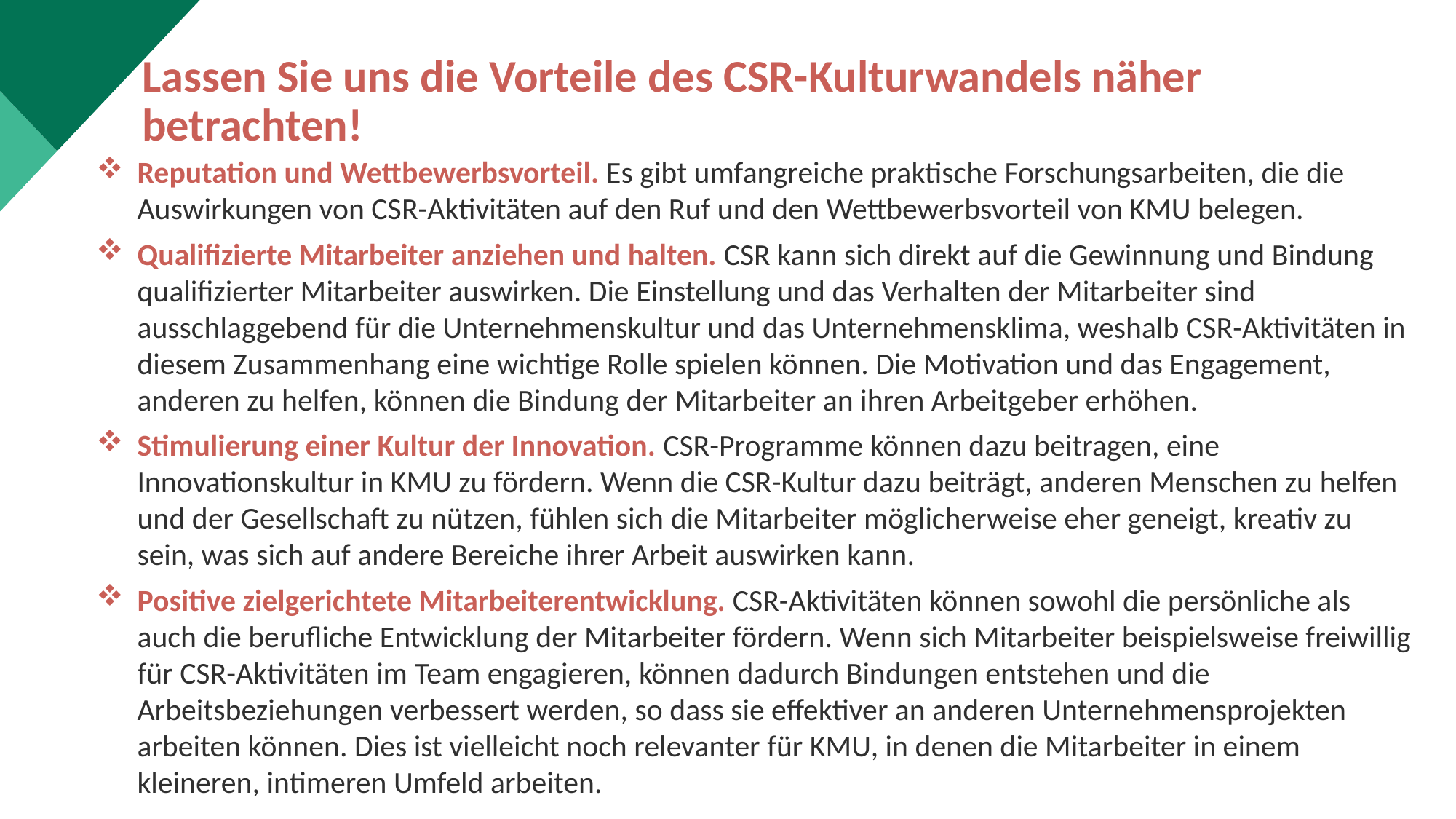

Lassen Sie uns die Vorteile des CSR-Kulturwandels näher betrachten!
Reputation und Wettbewerbsvorteil. Es gibt umfangreiche praktische Forschungsarbeiten, die die Auswirkungen von CSR-Aktivitäten auf den Ruf und den Wettbewerbsvorteil von KMU belegen.
Qualifizierte Mitarbeiter anziehen und halten. CSR kann sich direkt auf die Gewinnung und Bindung qualifizierter Mitarbeiter auswirken. Die Einstellung und das Verhalten der Mitarbeiter sind ausschlaggebend für die Unternehmenskultur und das Unternehmensklima, weshalb CSR-Aktivitäten in diesem Zusammenhang eine wichtige Rolle spielen können. Die Motivation und das Engagement, anderen zu helfen, können die Bindung der Mitarbeiter an ihren Arbeitgeber erhöhen.
Stimulierung einer Kultur der Innovation. CSR-Programme können dazu beitragen, eine Innovationskultur in KMU zu fördern. Wenn die CSR-Kultur dazu beiträgt, anderen Menschen zu helfen und der Gesellschaft zu nützen, fühlen sich die Mitarbeiter möglicherweise eher geneigt, kreativ zu sein, was sich auf andere Bereiche ihrer Arbeit auswirken kann.
Positive zielgerichtete Mitarbeiterentwicklung. CSR-Aktivitäten können sowohl die persönliche als auch die berufliche Entwicklung der Mitarbeiter fördern. Wenn sich Mitarbeiter beispielsweise freiwillig für CSR-Aktivitäten im Team engagieren, können dadurch Bindungen entstehen und die Arbeitsbeziehungen verbessert werden, so dass sie effektiver an anderen Unternehmensprojekten arbeiten können. Dies ist vielleicht noch relevanter für KMU, in denen die Mitarbeiter in einem kleineren, intimeren Umfeld arbeiten.